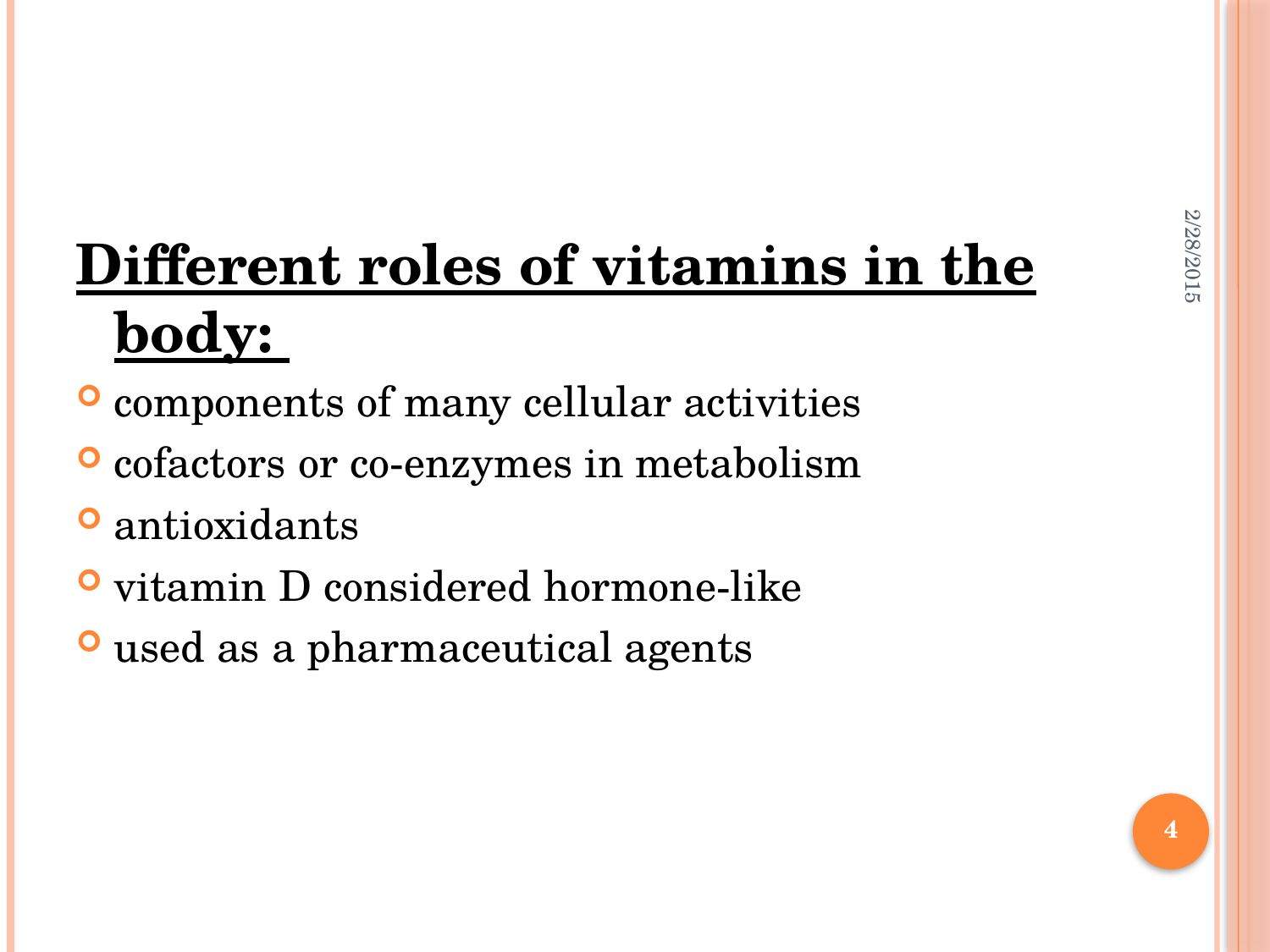

#
2/28/2015
Different roles of vitamins in the body:
components of many cellular activities
cofactors or co-enzymes in metabolism
antioxidants
vitamin D considered hormone-like
used as a pharmaceutical agents

4